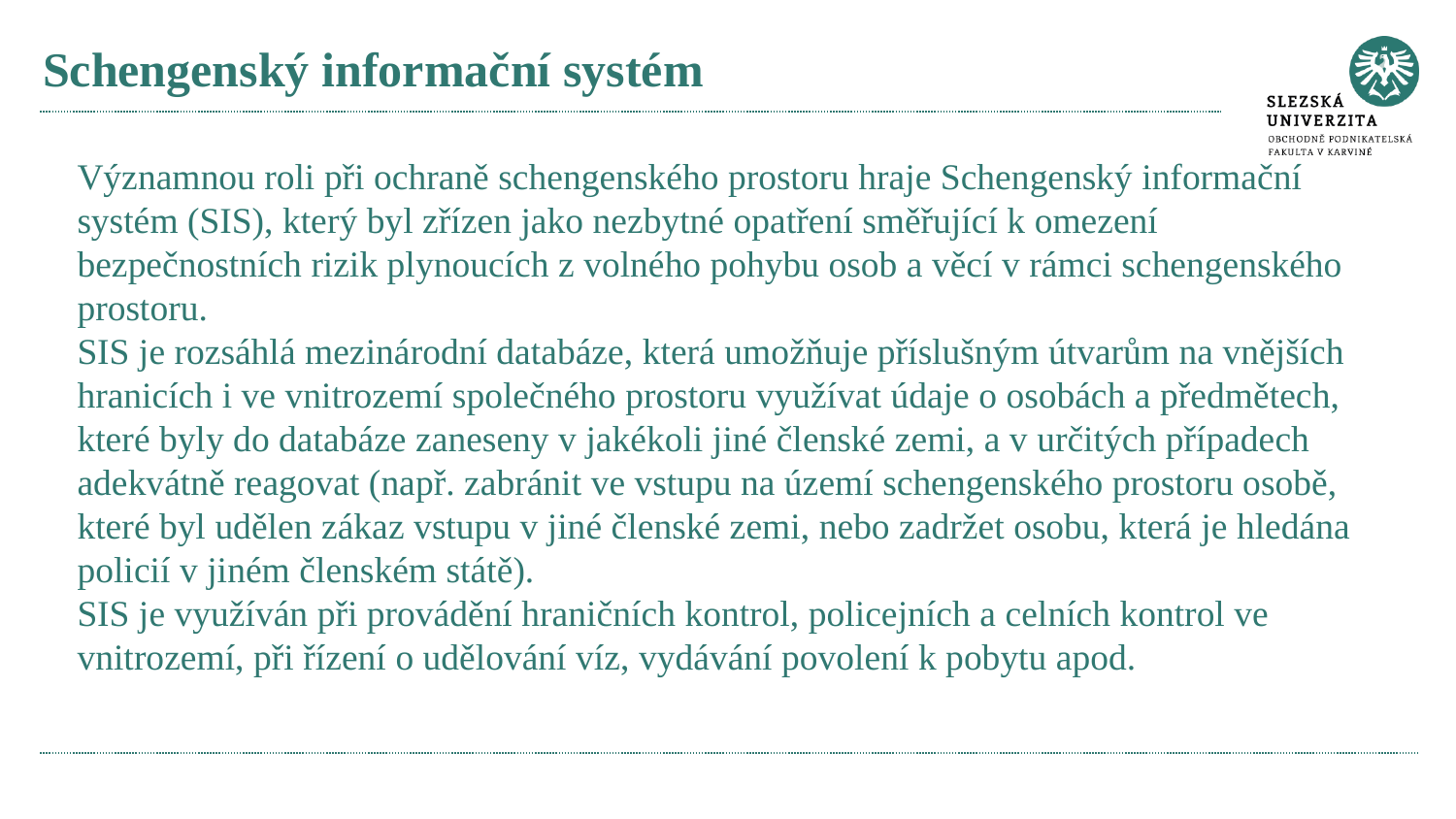

# Schengenský informační systém
Významnou roli při ochraně schengenského prostoru hraje Schengenský informační systém (SIS), který byl zřízen jako nezbytné opatření směřující k omezení bezpečnostních rizik plynoucích z volného pohybu osob a věcí v rámci schengenského prostoru.
SIS je rozsáhlá mezinárodní databáze, která umožňuje příslušným útvarům na vnějších hranicích i ve vnitrozemí společného prostoru využívat údaje o osobách a předmětech, které byly do databáze zaneseny v jakékoli jiné členské zemi, a v určitých případech adekvátně reagovat (např. zabránit ve vstupu na území schengenského prostoru osobě, které byl udělen zákaz vstupu v jiné členské zemi, nebo zadržet osobu, která je hledána policií v jiném členském státě).
SIS je využíván při provádění hraničních kontrol, policejních a celních kontrol ve vnitrozemí, při řízení o udělování víz, vydávání povolení k pobytu apod.